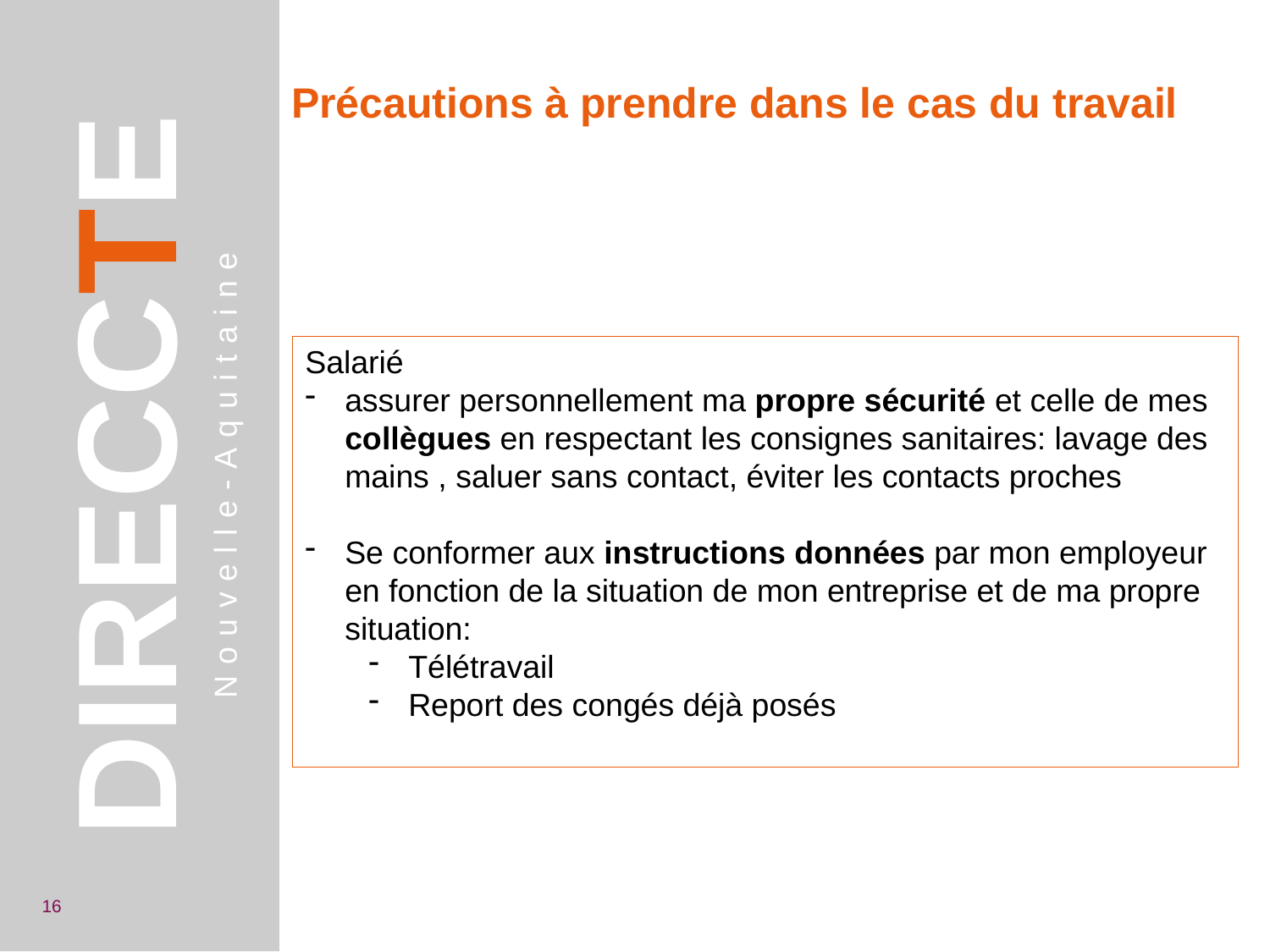

Précautions à prendre dans le cas du travail
DIRECCTE
Nouvelle-Aquitaine
Salarié
assurer personnellement ma propre sécurité et celle de mes collègues en respectant les consignes sanitaires: lavage des mains , saluer sans contact, éviter les contacts proches

Se conformer aux instructions données par mon employeur en fonction de la situation de mon entreprise et de ma propre situation:
Télétravail
Report des congés déjà posés

16